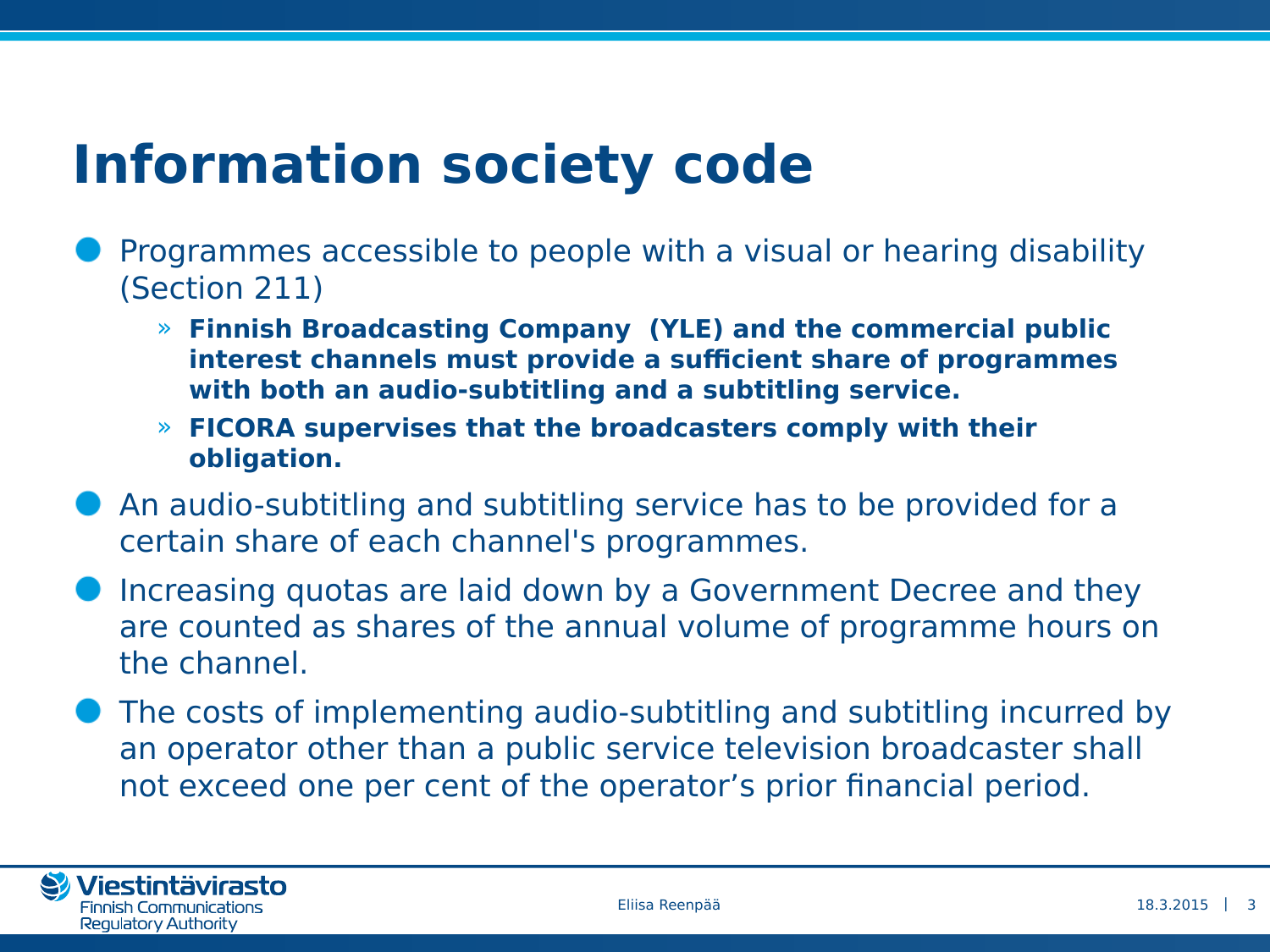

# Information society code
Programmes accessible to people with a visual or hearing disability (Section 211)
Finnish Broadcasting Company  (YLE) and the commercial public interest channels must provide a sufficient share of programmes with both an audio-subtitling and a subtitling service.
FICORA supervises that the broadcasters comply with their obligation.
An audio-subtitling and subtitling service has to be provided for a certain share of each channel's programmes.
Increasing quotas are laid down by a Government Decree and they are counted as shares of the annual volume of programme hours on the channel.
The costs of implementing audio-subtitling and subtitling incurred by an operator other than a public service television broadcaster shall not exceed one per cent of the operator’s prior financial period.

18.3.2015
3
Eliisa Reenpää